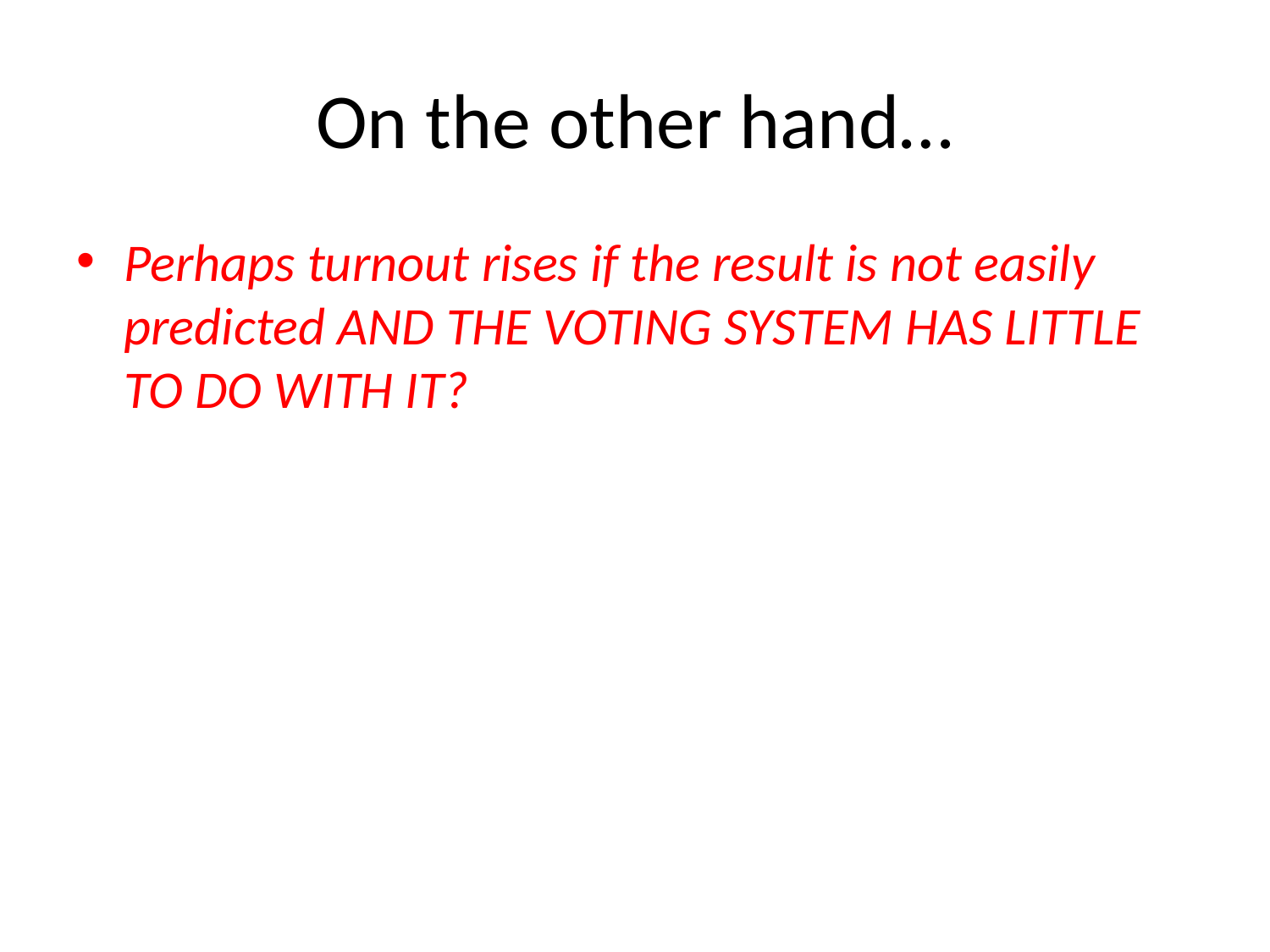

# On the other hand…
Perhaps turnout rises if the result is not easily predicted AND THE VOTING SYSTEM HAS LITTLE TO DO WITH IT?